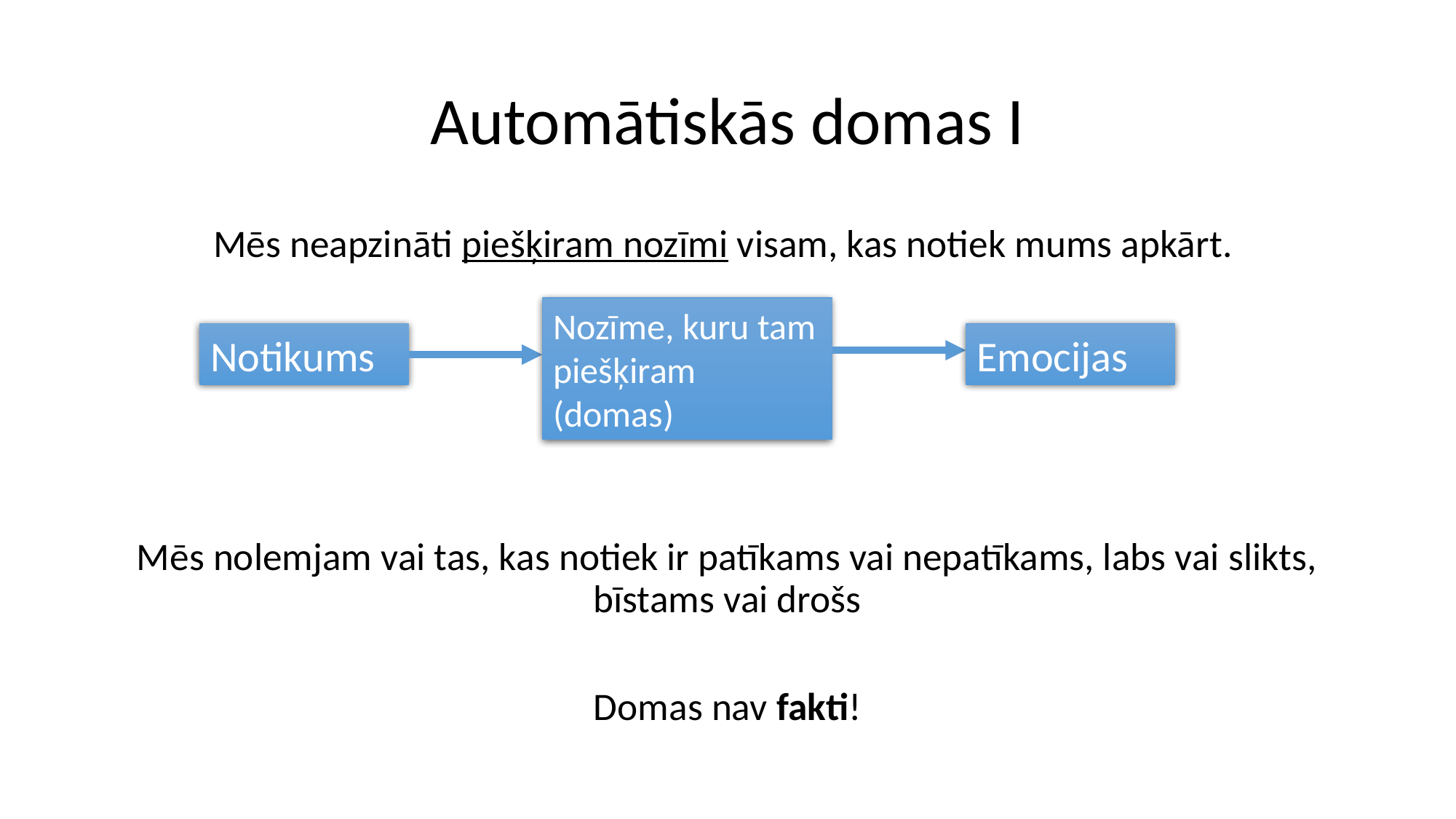

# Automātiskās domas I
Mēs neapzināti piešķiram nozīmi visam, kas notiek mums apkārt.

Mēs nolemjam vai tas, kas notiek ir patīkams vai nepatīkams, labs vai slikts, bīstams vai drošs

Domas nav fakti!
Nozīme, kuru tam piešķiram
(domas)
Notikums
Emocijas